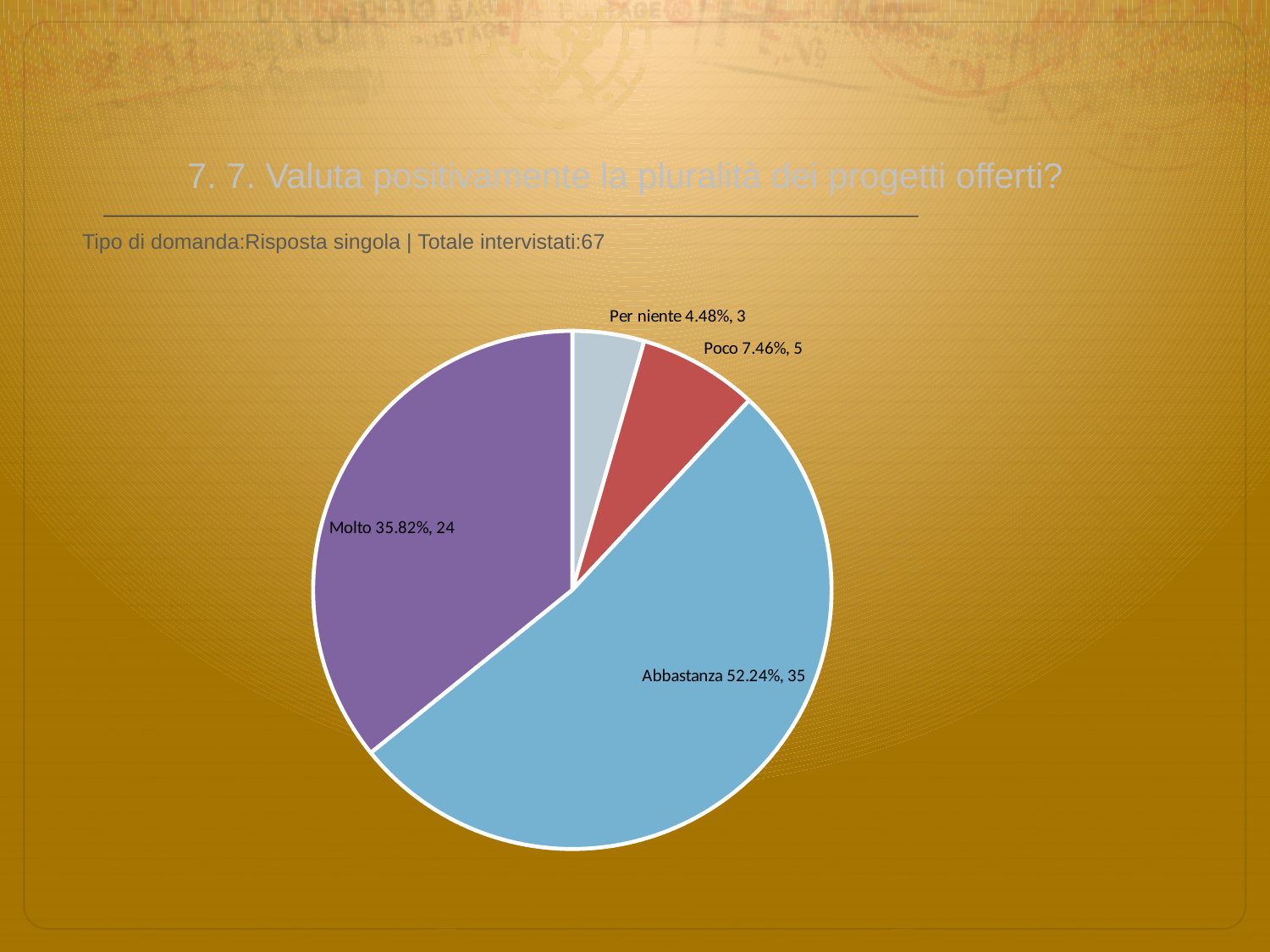

# 7. 7. Valuta positivamente la pluralità dei progetti offerti?
 Tipo di domanda:Risposta singola | Totale intervistati:67

### Chart

| Category | Total |
|---|---|
| Per niente | 0.0448 |
| Poco | 0.0746 |
| Abbastanza | 0.5224 |
| Molto | 0.35819998 |